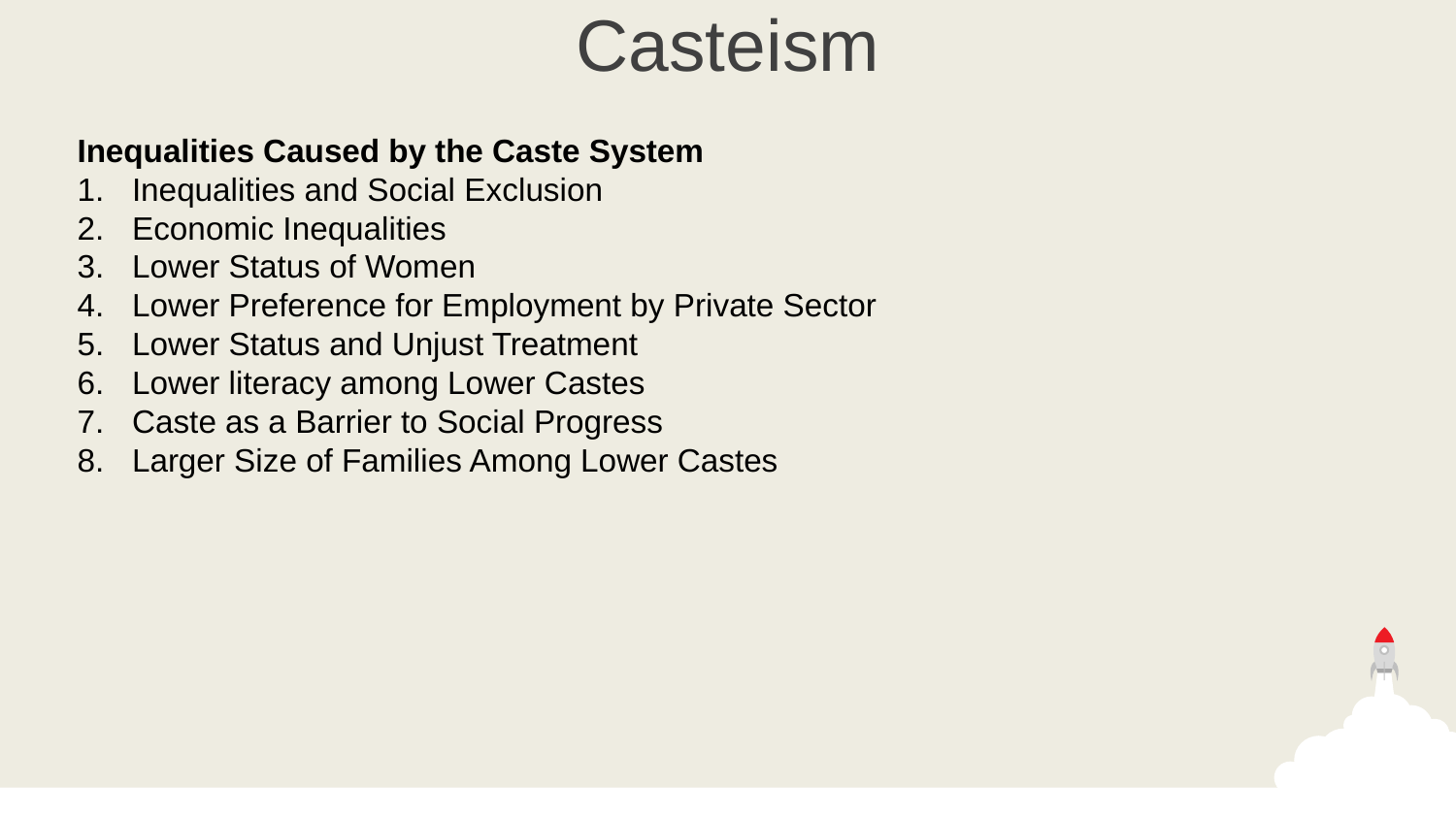

Casteism
Inequalities Caused by the Caste System
Inequalities and Social Exclusion
Economic Inequalities
Lower Status of Women
Lower Preference for Employment by Private Sector
Lower Status and Unjust Treatment
Lower literacy among Lower Castes
Caste as a Barrier to Social Progress
Larger Size of Families Among Lower Castes